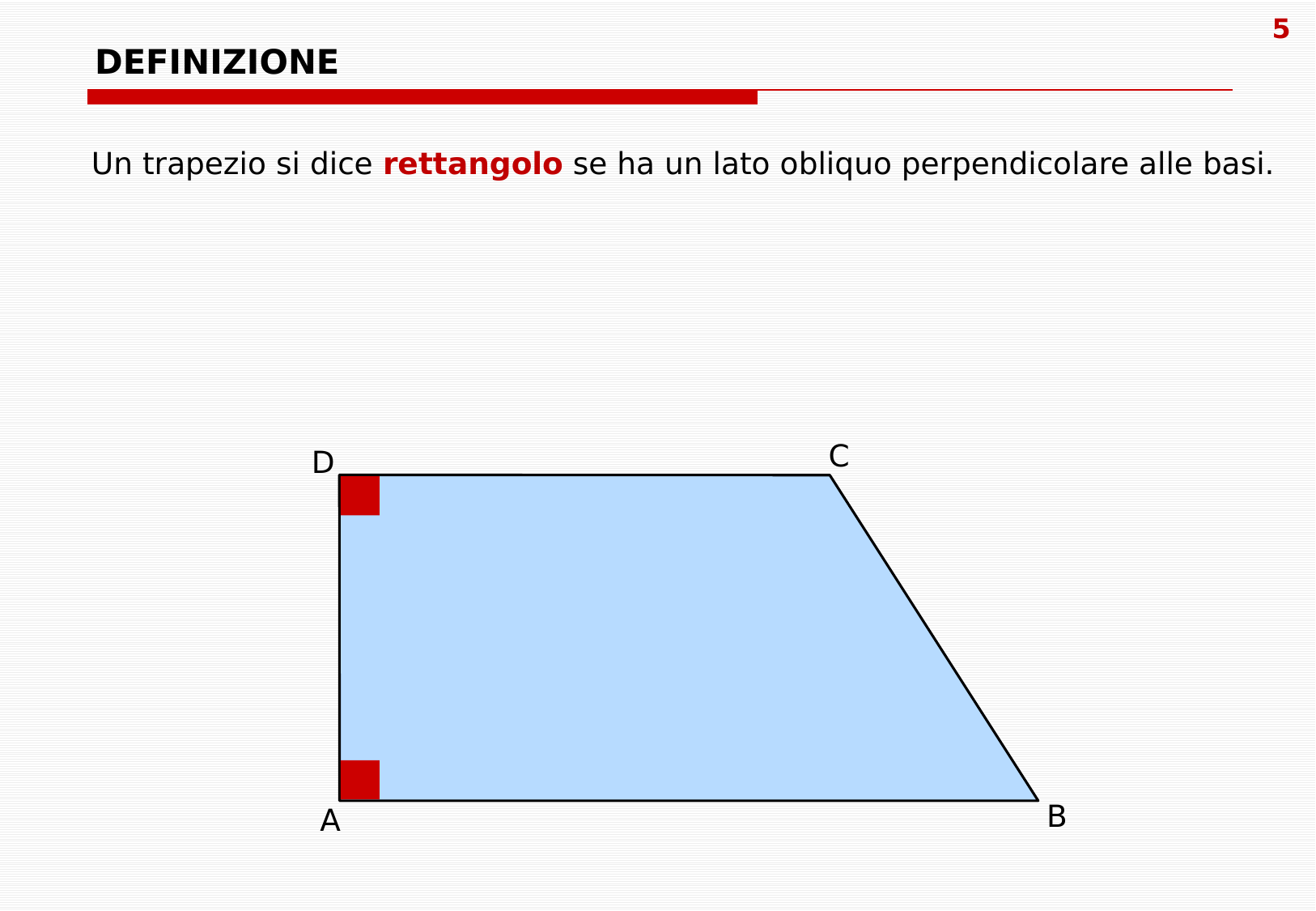

# DEFINIZIONE
Un trapezio si dice rettangolo se ha un lato obliquo perpendicolare alle basi.
C
D

B
A